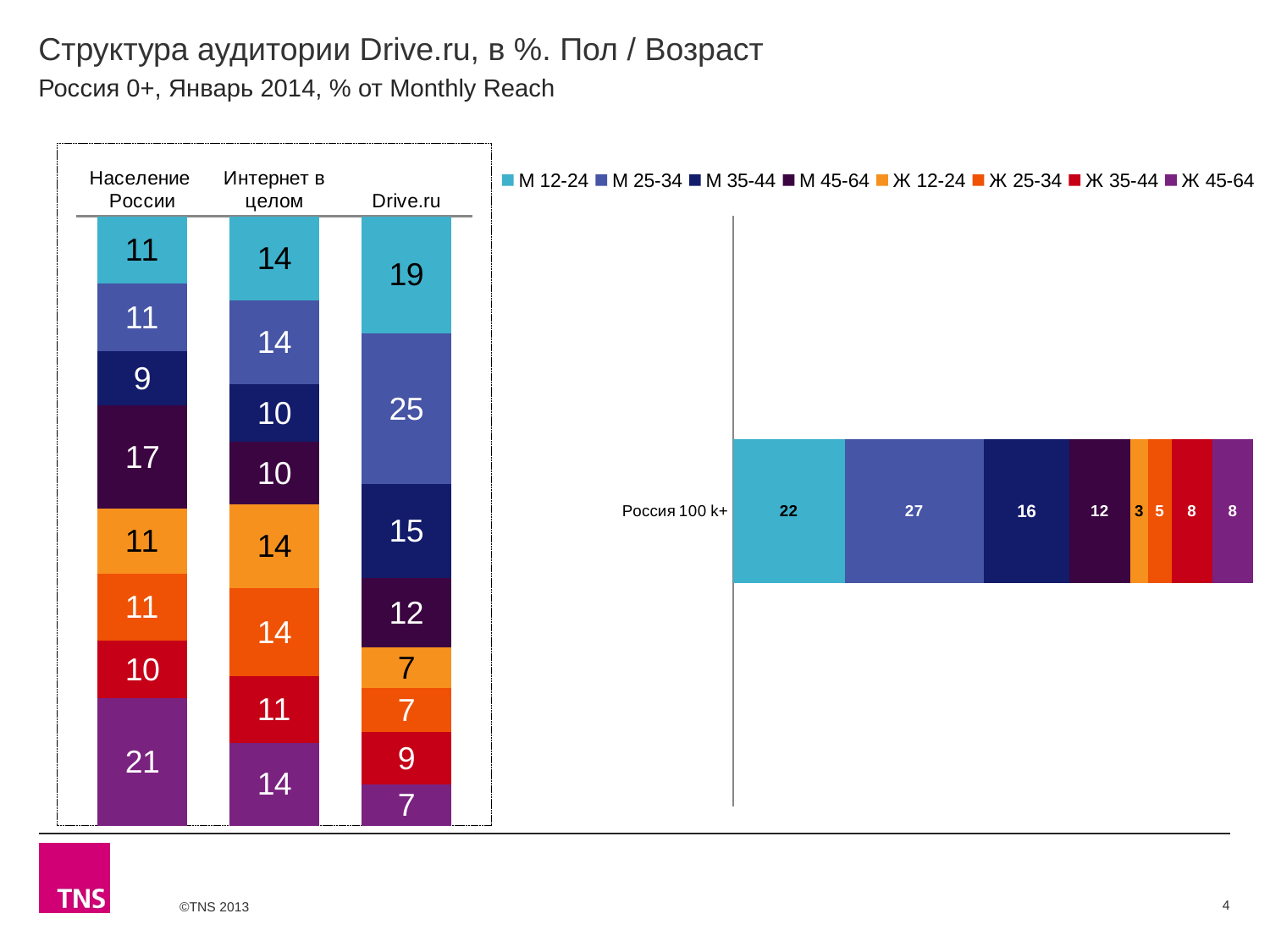

# Структура аудитории Drive.ru, в %. Пол / Возраст
Россия 0+, Январь 2014, % от Monthly Reach

### Chart

| Category | М 12-24 | М 25-34 | М 35-44 | М 45-64 | Ж 12-24 | Ж 25-34 | Ж 35-44 | Ж 45-64 |
|---|---|---|---|---|---|---|---|---|
| Население  России | 11.1 | 11.0 | 9.0 | 16.9 | 10.7 | 11.0 | 9.5 | 20.9 |
| Интернет в целом | 13.8 | 13.8 | 9.5 | 10.3 | 13.7 | 14.4 | 11.0 | 13.6 |
| Drive.ru | 19.2 | 24.8 | 15.3 | 11.5 | 6.6 | 7.3 | 8.6 | 6.7 |

### Chart

| Category | М 12-24 | М 25-34 | М 35-44 | М 45-64 | Ж 12-24 | Ж 25-34 | Ж 35-44 | Ж 45-64 |
|---|---|---|---|---|---|---|---|---|
| Россия 100 k+ | 21.5 | 26.7 | 16.4 | 11.8 | 3.3 | 4.6 | 7.8 | 7.9 |
4